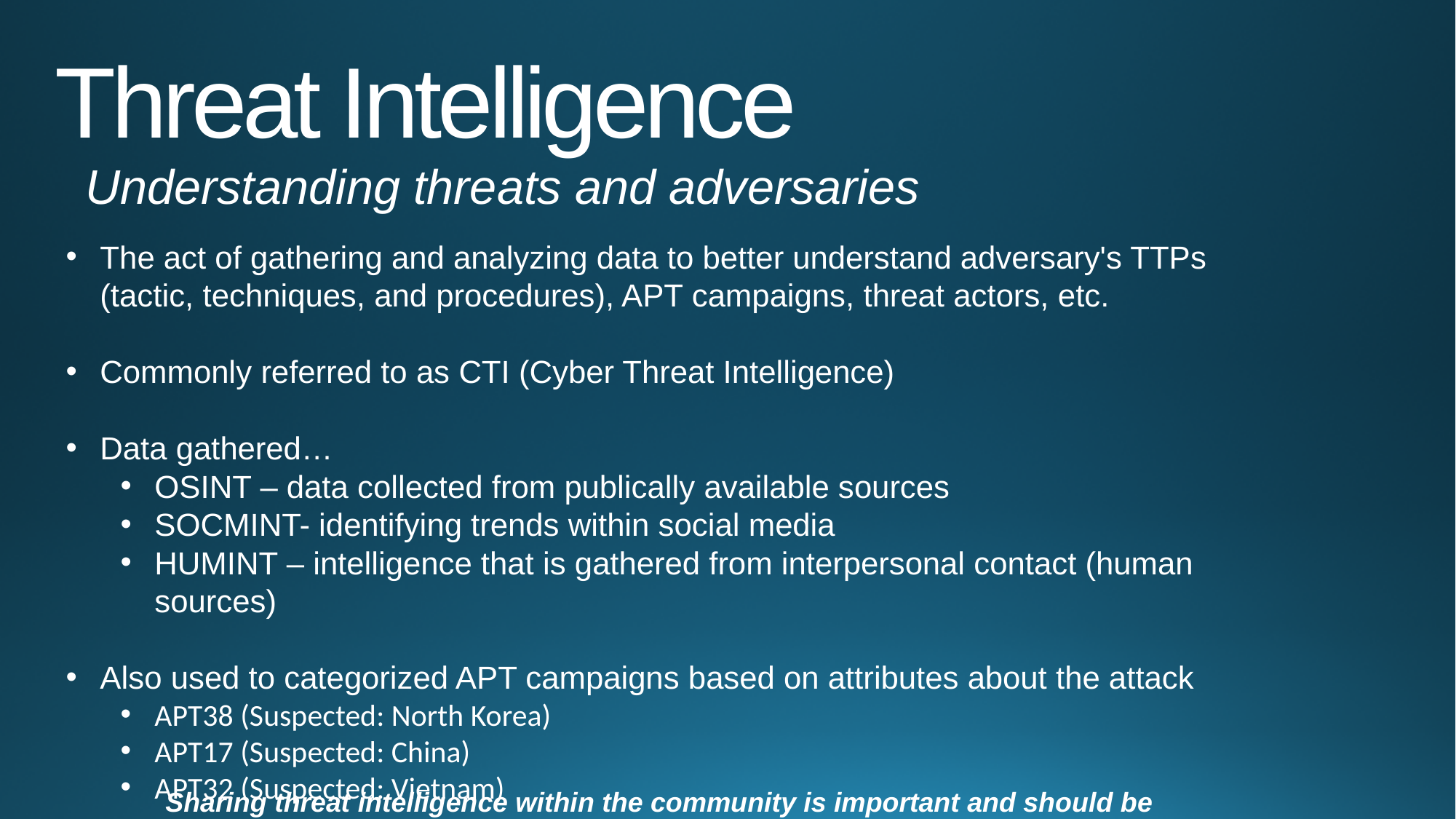

# Threat Intelligence
Understanding threats and adversaries
The act of gathering and analyzing data to better understand adversary's TTPs (tactic, techniques, and procedures), APT campaigns, threat actors, etc.

Commonly referred to as CTI (Cyber Threat Intelligence)

Data gathered…
OSINT – data collected from publically available sources
SOCMINT- identifying trends within social media
HUMINT – intelligence that is gathered from interpersonal contact (human sources)

Also used to categorized APT campaigns based on attributes about the attack
APT38 (Suspected: North Korea)
APT17 (Suspected: China)
APT32 (Suspected: Vietnam)

Sharing threat intelligence within the community is important and should be encouraged